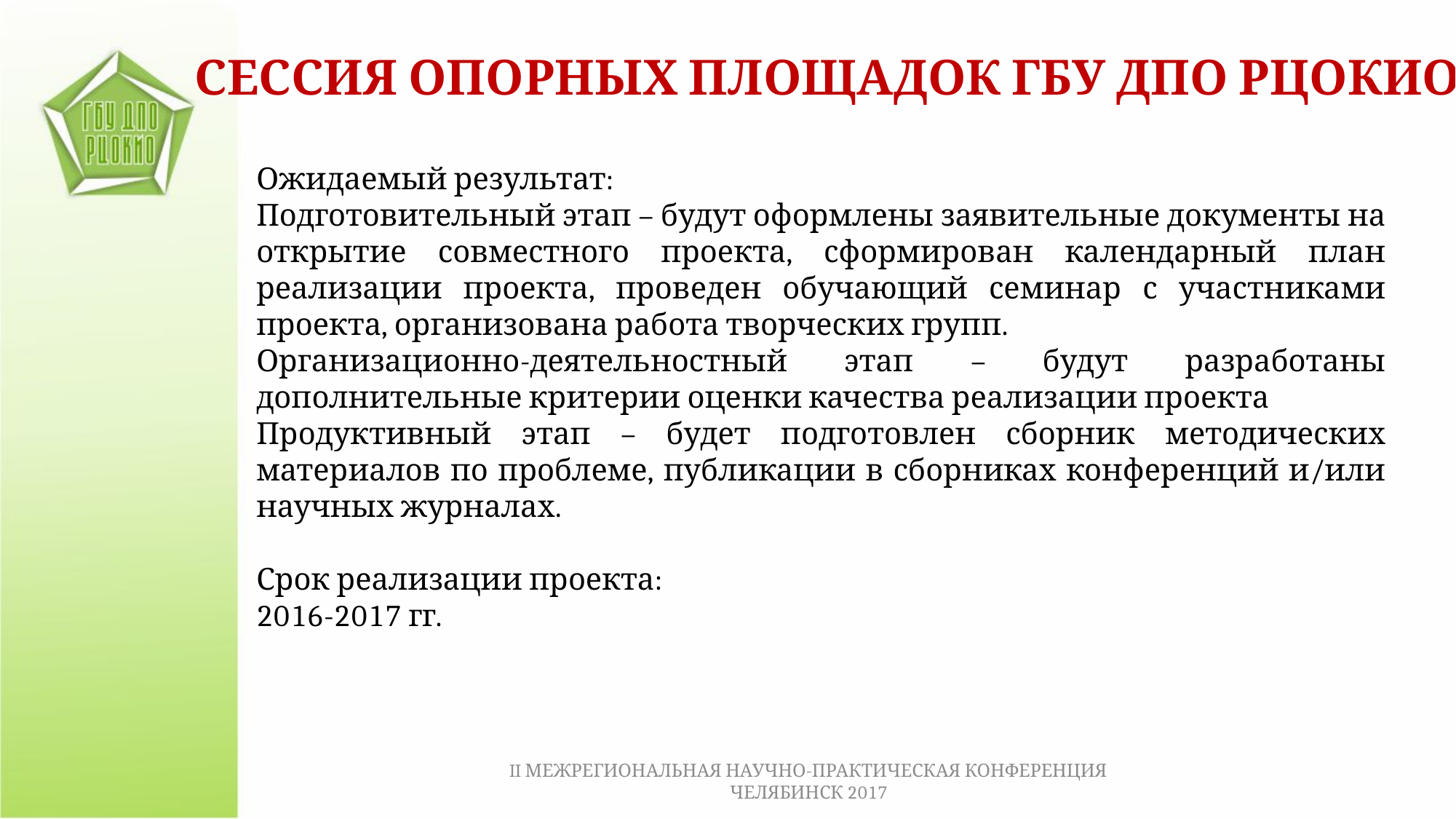

СЕССИЯ ОПОРНЫХ ПЛОЩАДОК ГБУ ДПО РЦОКИО
Ожидаемый результат:
Подготовительный этап – будут оформлены заявительные документы на открытие совместного проекта, сформирован календарный план реализации проекта, проведен обучающий семинар с участниками проекта, организована работа творческих групп.
Организационно-деятельностный этап – будут разработаны дополнительные критерии оценки качества реализации проекта
Продуктивный этап – будет подготовлен сборник методических материалов по проблеме, публикации в сборниках конференций и/или научных журналах.

Срок реализации проекта:
2016-2017 гг.
II МЕЖРЕГИОНАЛЬНАЯ НАУЧНО-ПРАКТИЧЕСКАЯ КОНФЕРЕНЦИЯ ЧЕЛЯБИНСК 2017